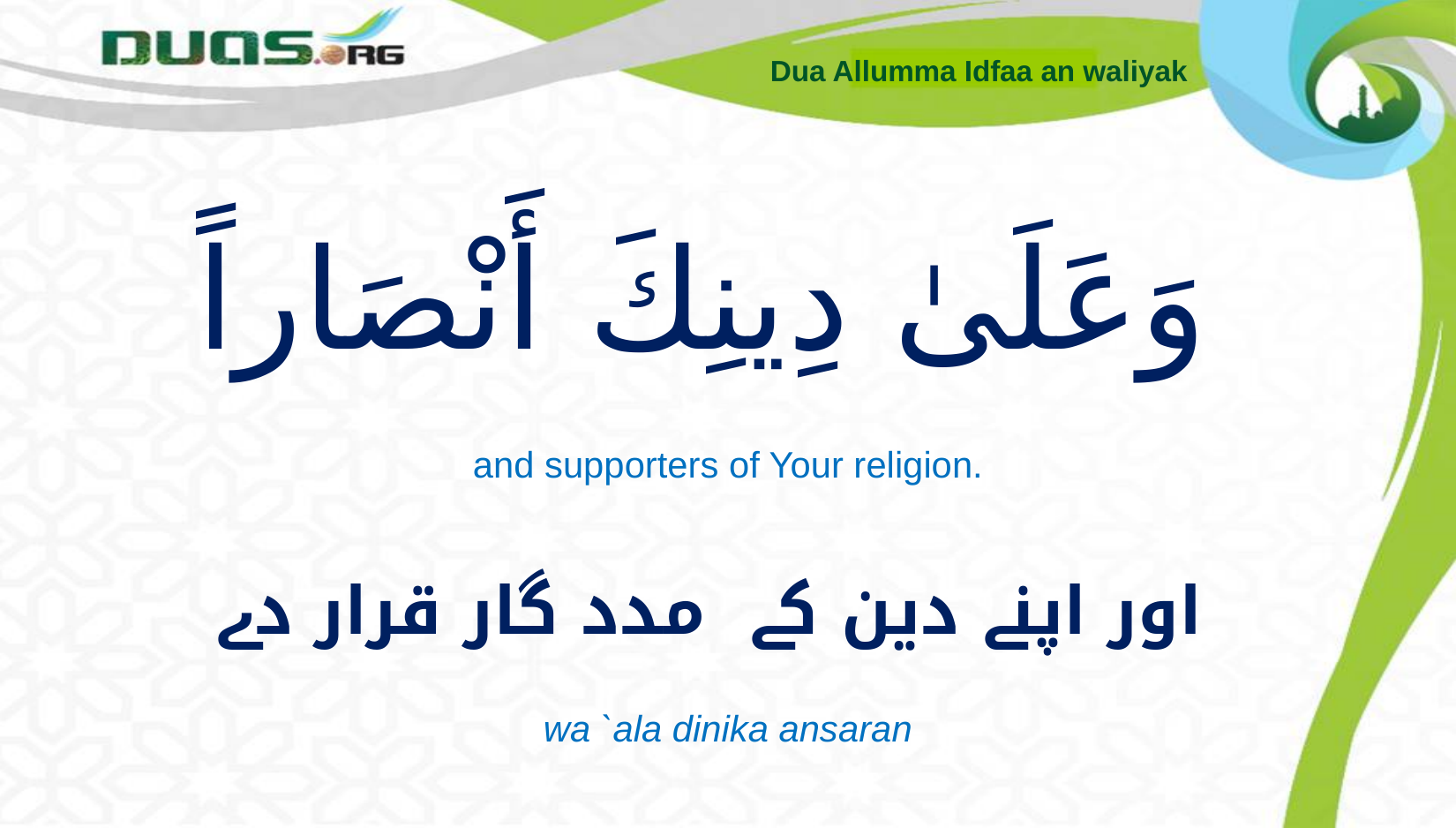

Dua Allumma Idfaa an waliyak
# وَعَلَىٰ دِينِكَ أَنْصَاراً
and supporters of Your religion.
اور اپنے دین کے  مدد گار قرار دے
wa `ala dinika ansaran